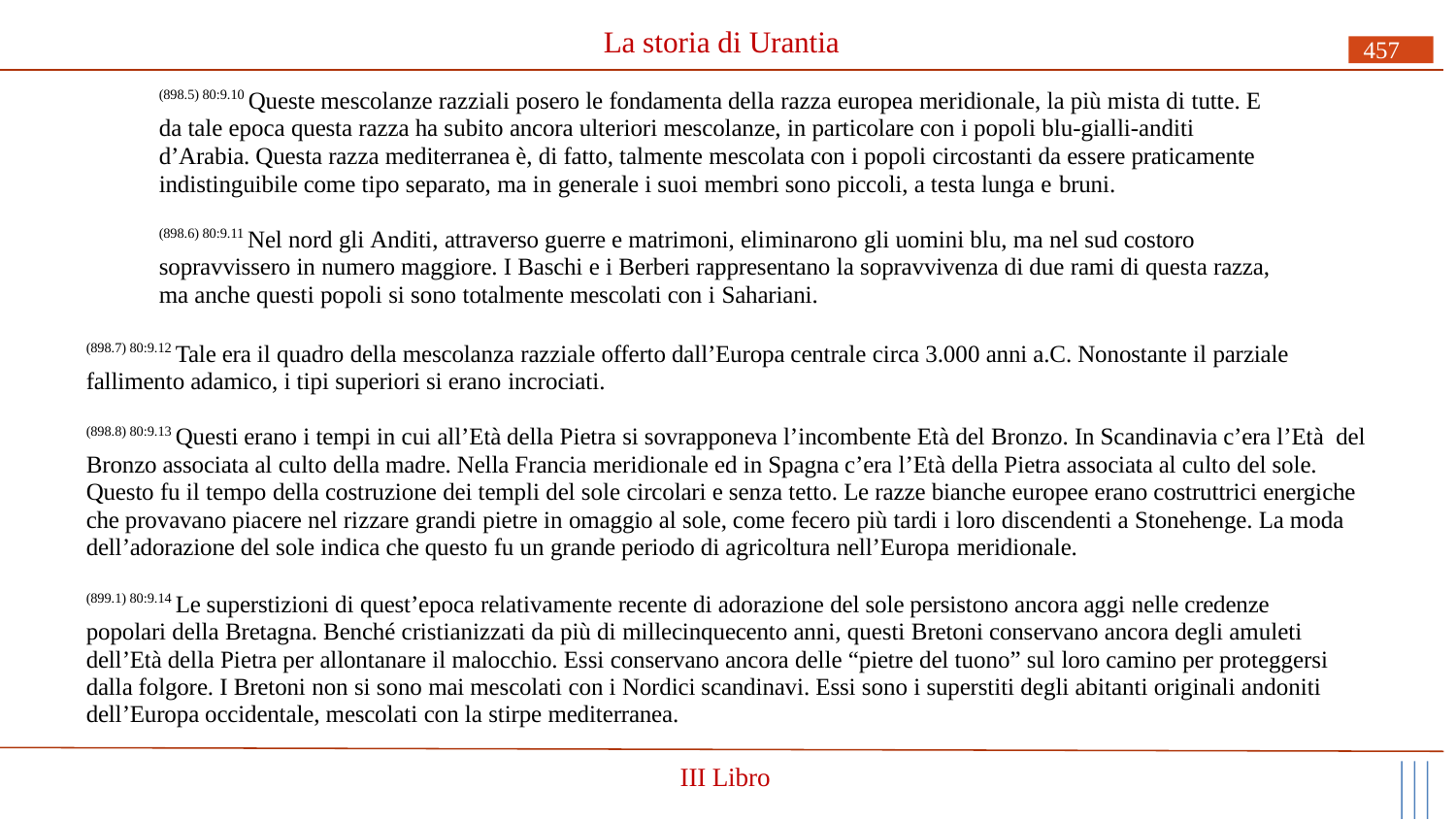

# La storia di Urantia
457

(898.5) 80:9.10 Queste mescolanze razziali posero le fondamenta della razza europea meridionale, la più mista di tutte. E  da tale epoca questa razza ha subito ancora ulteriori mescolanze, in particolare con i popoli blu-gialli-anditi  d’Arabia. Questa razza mediterranea è, di fatto, talmente mescolata con i popoli circostanti da essere praticamente  indistinguibile come tipo separato, ma in generale i suoi membri sono piccoli, a testa lunga e bruni.

(898.6) 80:9.11 Nel nord gli Anditi, attraverso guerre e matrimoni, eliminarono gli uomini blu, ma nel sud costoro  sopravvissero in numero maggiore. I Baschi e i Berberi rappresentano la sopravvivenza di due rami di questa razza,  ma anche questi popoli si sono totalmente mescolati con i Sahariani.

(898.7) 80:9.12 Tale era il quadro della mescolanza razziale offerto dall’Europa centrale circa 3.000 anni a.C. Nonostante il parziale  fallimento adamico, i tipi superiori si erano incrociati.

(898.8) 80:9.13 Questi erano i tempi in cui all’Età della Pietra si sovrapponeva l’incombente Età del Bronzo. In Scandinavia c’era l’Età  del Bronzo associata al culto della madre. Nella Francia meridionale ed in Spagna c’era l’Età della Pietra associata al culto del sole.  Questo fu il tempo della costruzione dei templi del sole circolari e senza tetto. Le razze bianche europee erano costruttrici energiche  che provavano piacere nel rizzare grandi pietre in omaggio al sole, come fecero più tardi i loro discendenti a Stonehenge. La moda  dell’adorazione del sole indica che questo fu un grande periodo di agricoltura nell’Europa meridionale.

(899.1) 80:9.14 Le superstizioni di quest’epoca relativamente recente di adorazione del sole persistono ancora aggi nelle credenze  popolari della Bretagna. Benché cristianizzati da più di millecinquecento anni, questi Bretoni conservano ancora degli amuleti  dell’Età della Pietra per allontanare il malocchio. Essi conservano ancora delle “pietre del tuono” sul loro camino per proteggersi  dalla folgore. I Bretoni non si sono mai mescolati con i Nordici scandinavi. Essi sono i superstiti degli abitanti originali andoniti  dell’Europa occidentale, mescolati con la stirpe mediterranea.

III Libro